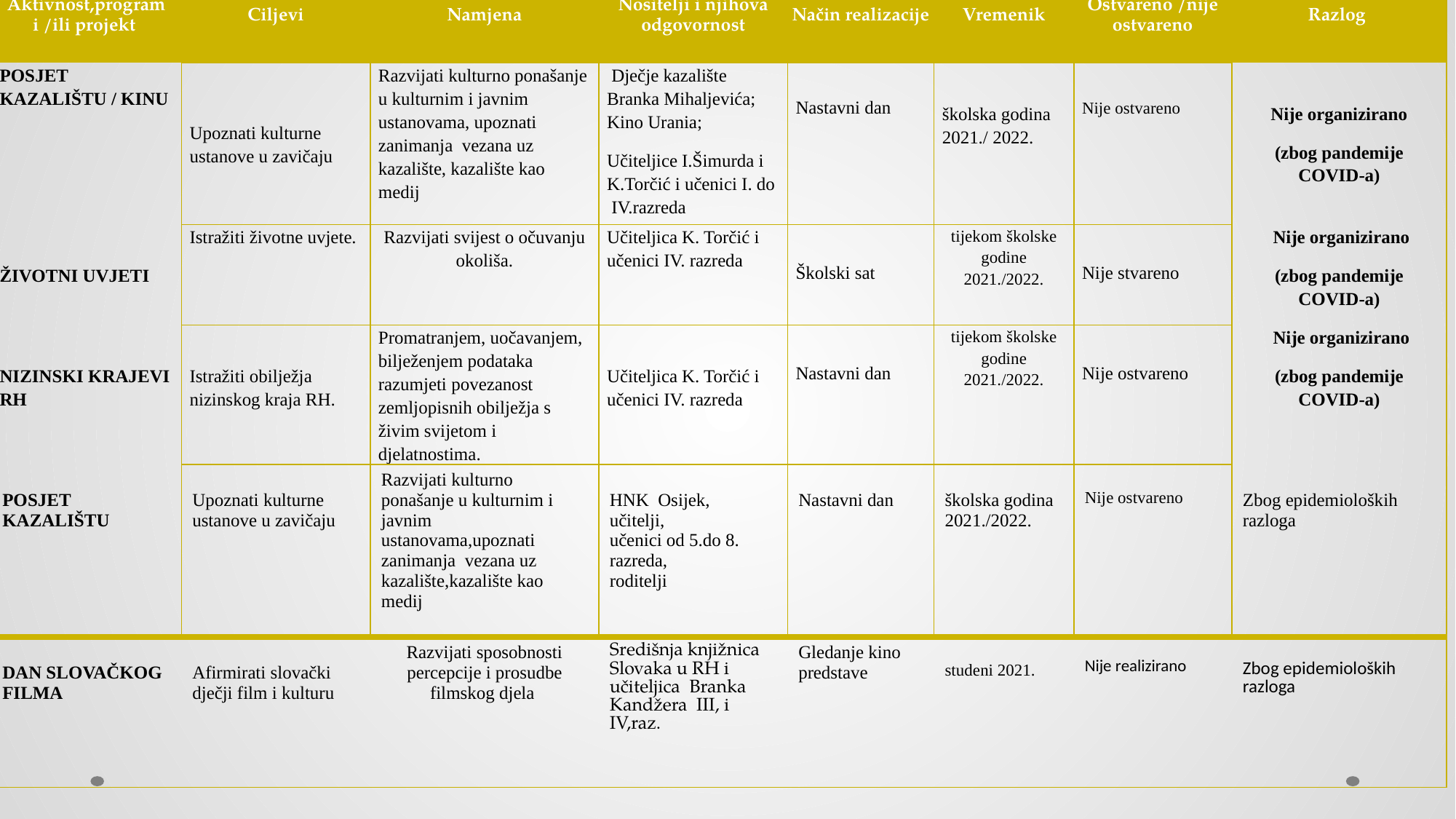

| Aktivnost,program i /ili projekt | Ciljevi | Namjena | Nositelji i njihova odgovornost | Način realizacije | Vremenik | Ostvareno /nije ostvareno | Razlog |
| --- | --- | --- | --- | --- | --- | --- | --- |
| POSJET KAZALIŠTU / KINU | Upoznati kulturne ustanove u zavičaju | Razvijati kulturno ponašanje u kulturnim i javnim ustanovama, upoznati zanimanja vezana uz kazalište, kazalište kao medij | Dječje kazalište Branka Mihaljevića; Kino Urania; Učiteljice I.Šimurda i K.Torčić i učenici I. do IV.razreda | Nastavni dan | školska godina 2021./ 2022. | Nije ostvareno | Nije organizirano (zbog pandemije COVID-a) |
| ŽIVOTNI UVJETI | Istražiti životne uvjete. | Razvijati svijest o očuvanju okoliša. | Učiteljica K. Torčić i učenici IV. razreda | Školski sat | tijekom školske godine 2021./2022. | Nije stvareno | Nije organizirano (zbog pandemije COVID-a) |
| NIZINSKI KRAJEVI RH | Istražiti obilježja nizinskog kraja RH. | Promatranjem, uočavanjem, bilježenjem podataka razumjeti povezanost zemljopisnih obilježja s živim svijetom i djelatnostima. | Učiteljica K. Torčić i učenici IV. razreda | Nastavni dan | tijekom školske godine 2021./2022. | Nije ostvareno | Nije organizirano (zbog pandemije COVID-a) |
| POSJET KAZALIŠTU | Upoznati kulturne ustanove u zavičaju | Razvijati kulturno ponašanje u kulturnim i javnim ustanovama,upoznati zanimanja  vezana uz kazalište,kazalište kao medij | HNK  Osijek,  učitelji,  učenici od 5.do 8. razreda,  roditelji | Nastavni dan | školska godina 2021./2022. | Nije ostvareno | Zbog epidemioloških razloga |
| DAN SLOVAČKOG FILMA | Afirmirati slovački dječji film i kulturu | Razvijati sposobnosti percepcije i prosudbe filmskog djela | Središnja knjižnica Slovaka u RH i učiteljica  Branka Kandžera  III, i IV,raz. | Gledanje kino predstave | studeni 2021. | Nije realizirano | Zbog epidemioloških razloga |